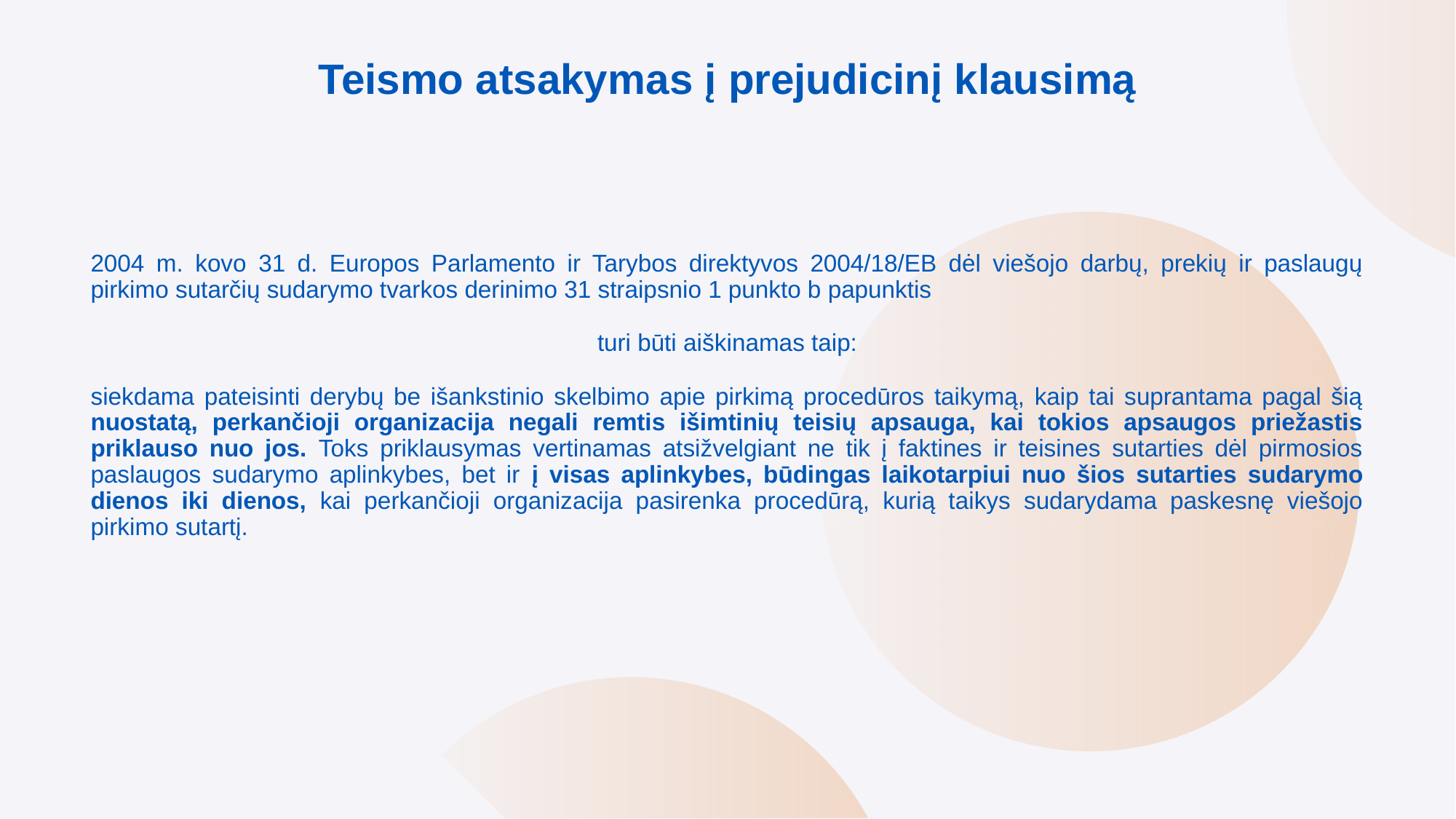

# Teismo atsakymas į prejudicinį klausimą

2004 m. kovo 31 d. Europos Parlamento ir Tarybos direktyvos 2004/18/EB dėl viešojo darbų, prekių ir paslaugų pirkimo sutarčių sudarymo tvarkos derinimo 31 straipsnio 1 punkto b papunktis
turi būti aiškinamas taip:
siekdama pateisinti derybų be išankstinio skelbimo apie pirkimą procedūros taikymą, kaip tai suprantama pagal šią nuostatą, perkančioji organizacija negali remtis išimtinių teisių apsauga, kai tokios apsaugos priežastis priklauso nuo jos. Toks priklausymas vertinamas atsižvelgiant ne tik į faktines ir teisines sutarties dėl pirmosios paslaugos sudarymo aplinkybes, bet ir į visas aplinkybes, būdingas laikotarpiui nuo šios sutarties sudarymo dienos iki dienos, kai perkančioji organizacija pasirenka procedūrą, kurią taikys sudarydama paskesnę viešojo pirkimo sutartį.